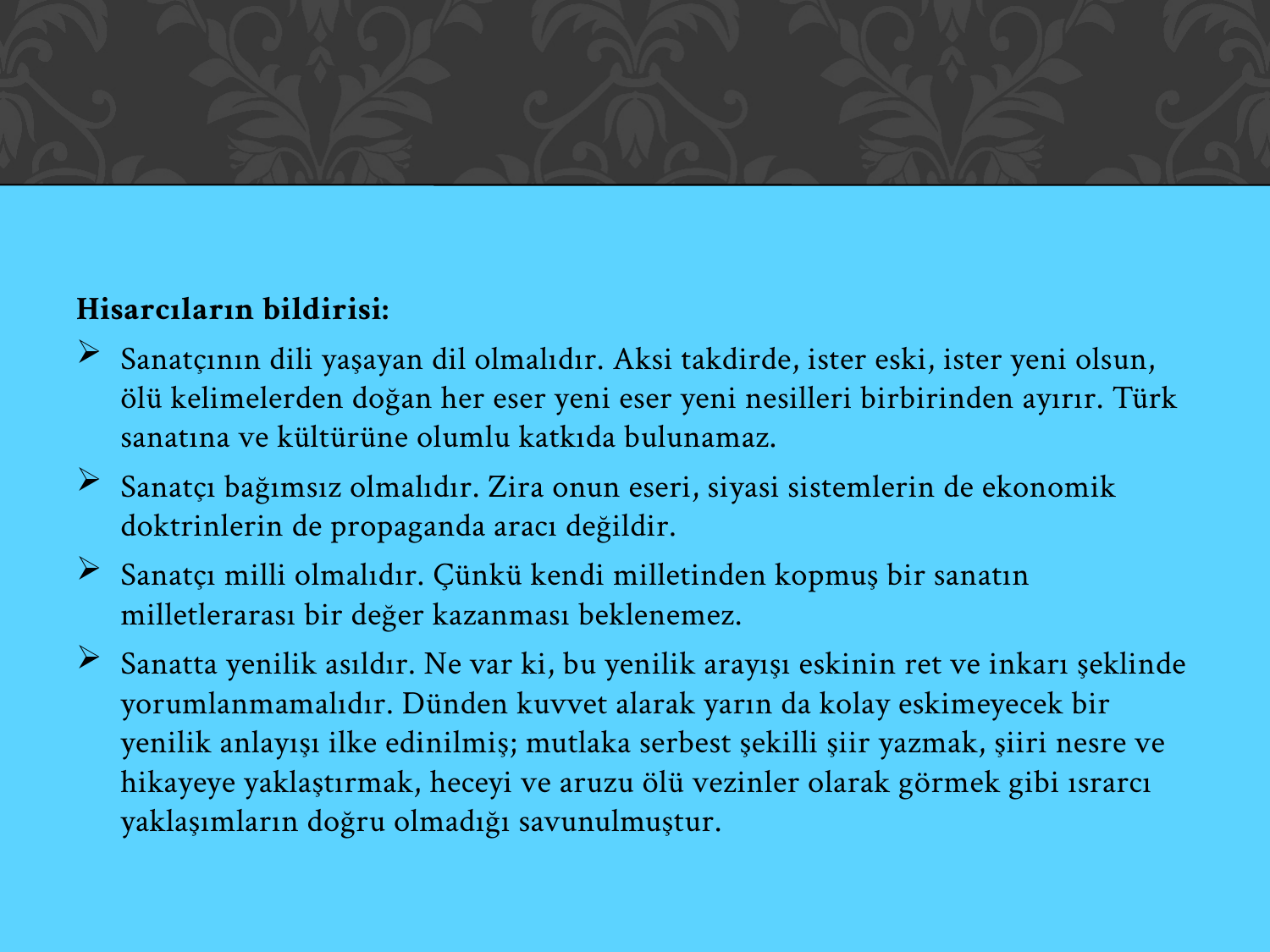

#
Hisarcıların bildirisi:
Sanatçının dili yaşayan dil olmalıdır. Aksi takdirde, ister eski, ister yeni olsun, ölü kelimelerden doğan her eser yeni eser yeni nesilleri birbirinden ayırır. Türk sanatına ve kültürüne olumlu katkıda bulunamaz.
Sanatçı bağımsız olmalıdır. Zira onun eseri, siyasi sistemlerin de ekonomik doktrinlerin de propaganda aracı değildir.
Sanatçı milli olmalıdır. Çünkü kendi milletinden kopmuş bir sanatın milletlerarası bir değer kazanması beklenemez.
Sanatta yenilik asıldır. Ne var ki, bu yenilik arayışı eskinin ret ve inkarı şeklinde yorumlanmamalıdır. Dünden kuvvet alarak yarın da kolay eskimeyecek bir yenilik anlayışı ilke edinilmiş; mutlaka serbest şekilli şiir yazmak, şiiri nesre ve hikayeye yaklaştırmak, heceyi ve aruzu ölü vezinler olarak görmek gibi ısrarcı yaklaşımların doğru olmadığı savunulmuştur.